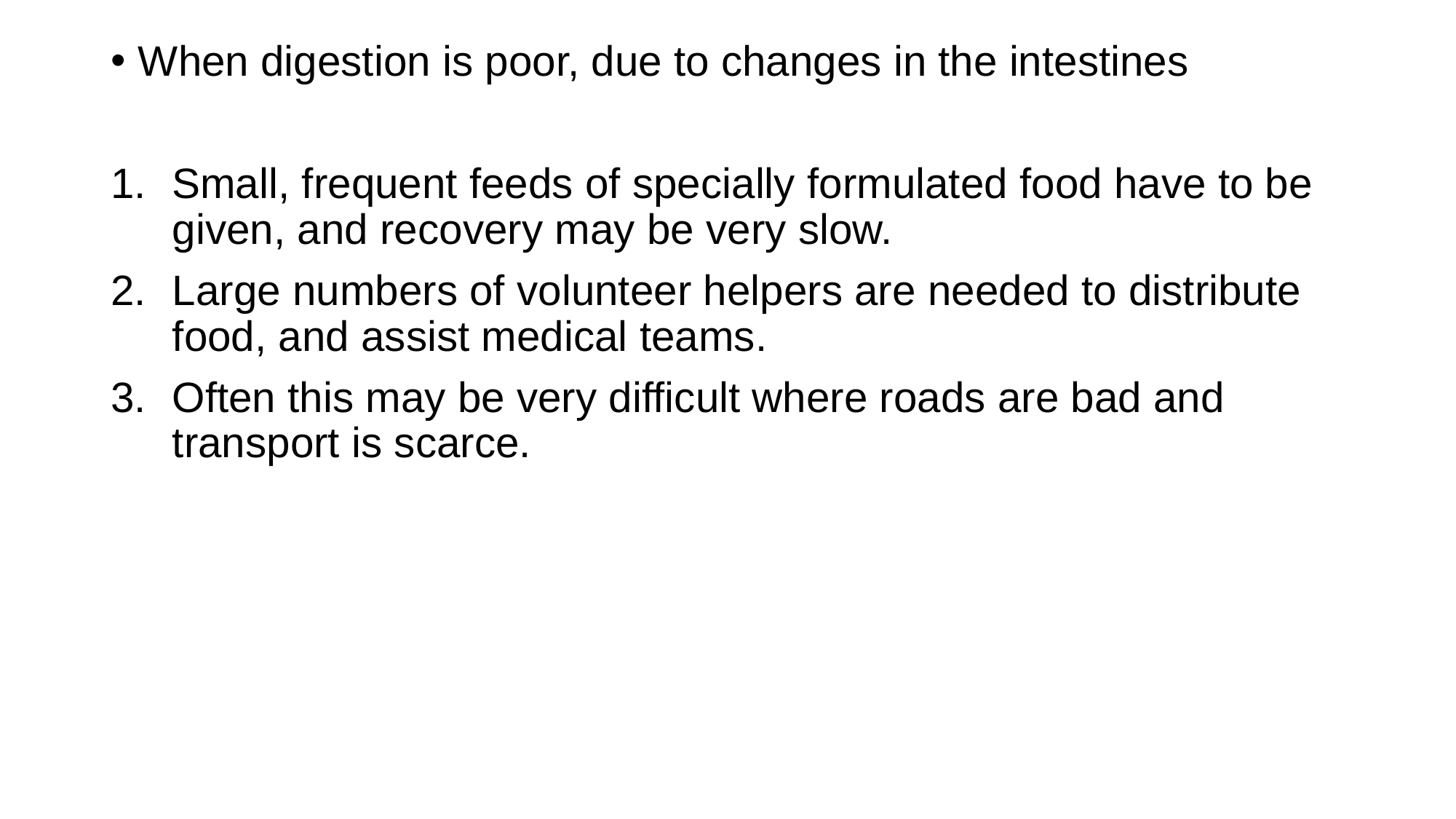

When digestion is poor, due to changes in the intestines

Small, frequent feeds of specially formulated food have to be given, and recovery may be very slow.
Large numbers of volunteer helpers are needed to distribute food, and assist medical teams.
Often this may be very difficult where roads are bad and transport is scarce.